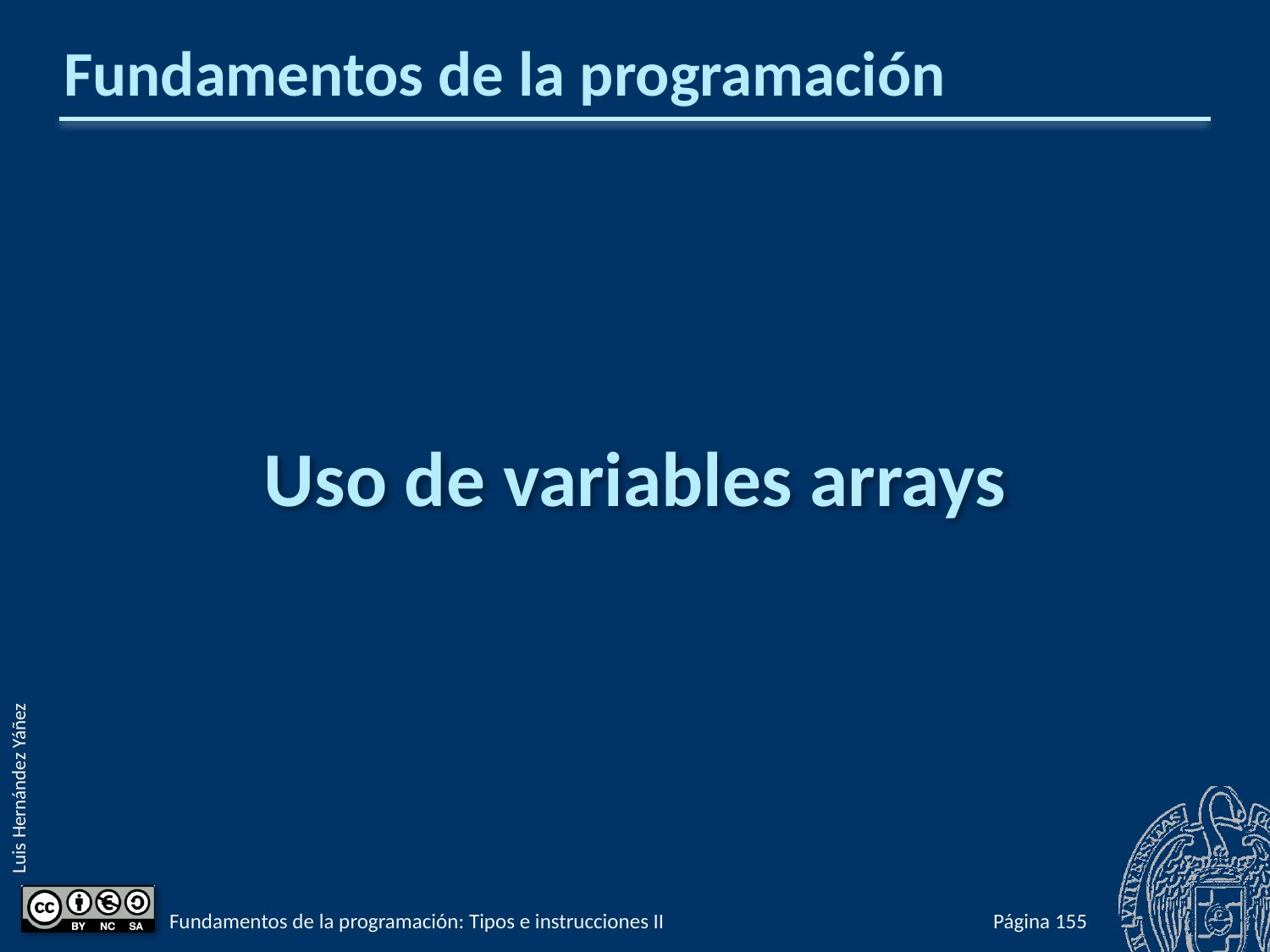

# Fundamentos de la programación
Uso de variables arrays
Fundamentos de la programación: Tipos e instrucciones II
Página 155